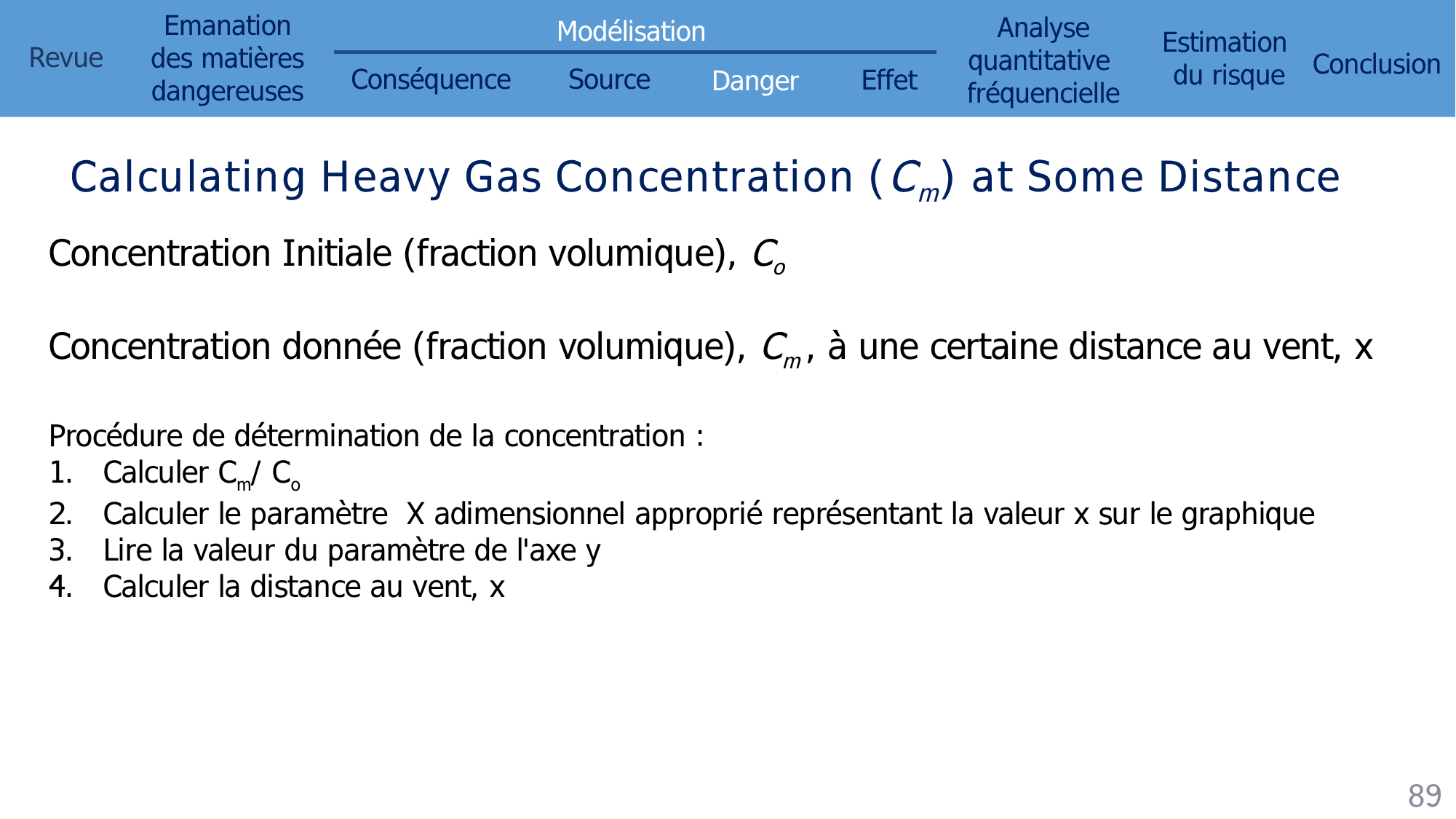

Calculating Heavy Gas Concentration (Cm) at Some Distance
Concentration Initiale (fraction volumique), Co

Concentration donnée (fraction volumique), Cm , à une certaine distance au vent, x

Procédure de détermination de la concentration :
Calculer Cm/ Co
Calculer le paramètre  X adimensionnel approprié représentant la valeur x sur le graphique
Lire la valeur du paramètre de l'axe y
Calculer la distance au vent, x
89